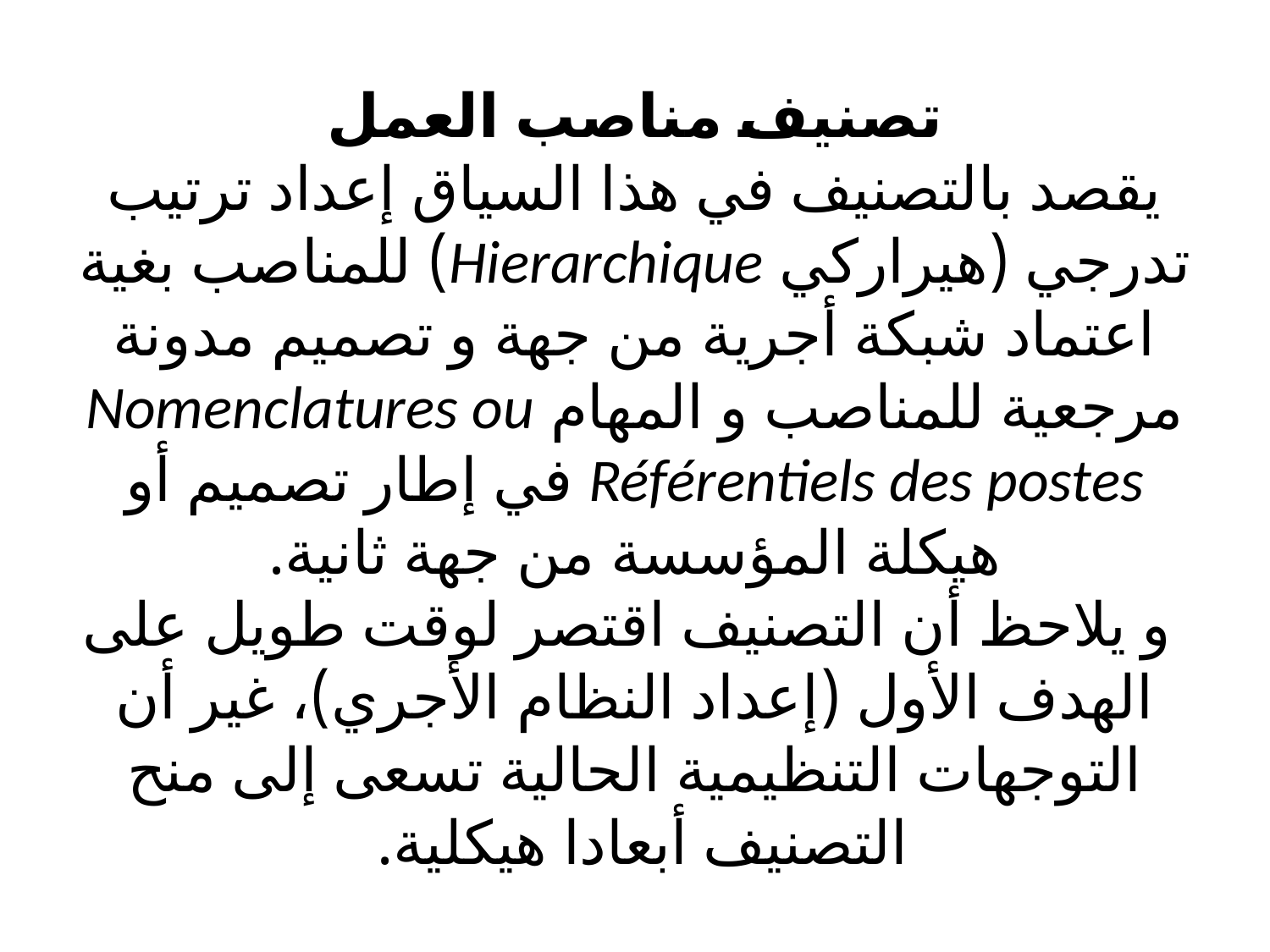

# تصنيف مناصب العمل يقصد بالتصنيف في هذا السياق إعداد ترتيب تدرجي (هيراركي Hierarchique) للمناصب بغية اعتماد شبكة أجرية من جهة و تصميم مدونة مرجعية للمناصب و المهام Nomenclatures ou Référentiels des postes في إطار تصميم أو هيكلة المؤسسة من جهة ثانية.  و يلاحظ أن التصنيف اقتصر لوقت طويل على الهدف الأول (إعداد النظام الأجري)، غير أن التوجهات التنظيمية الحالية تسعى إلى منح التصنيف أبعادا هيكلية.